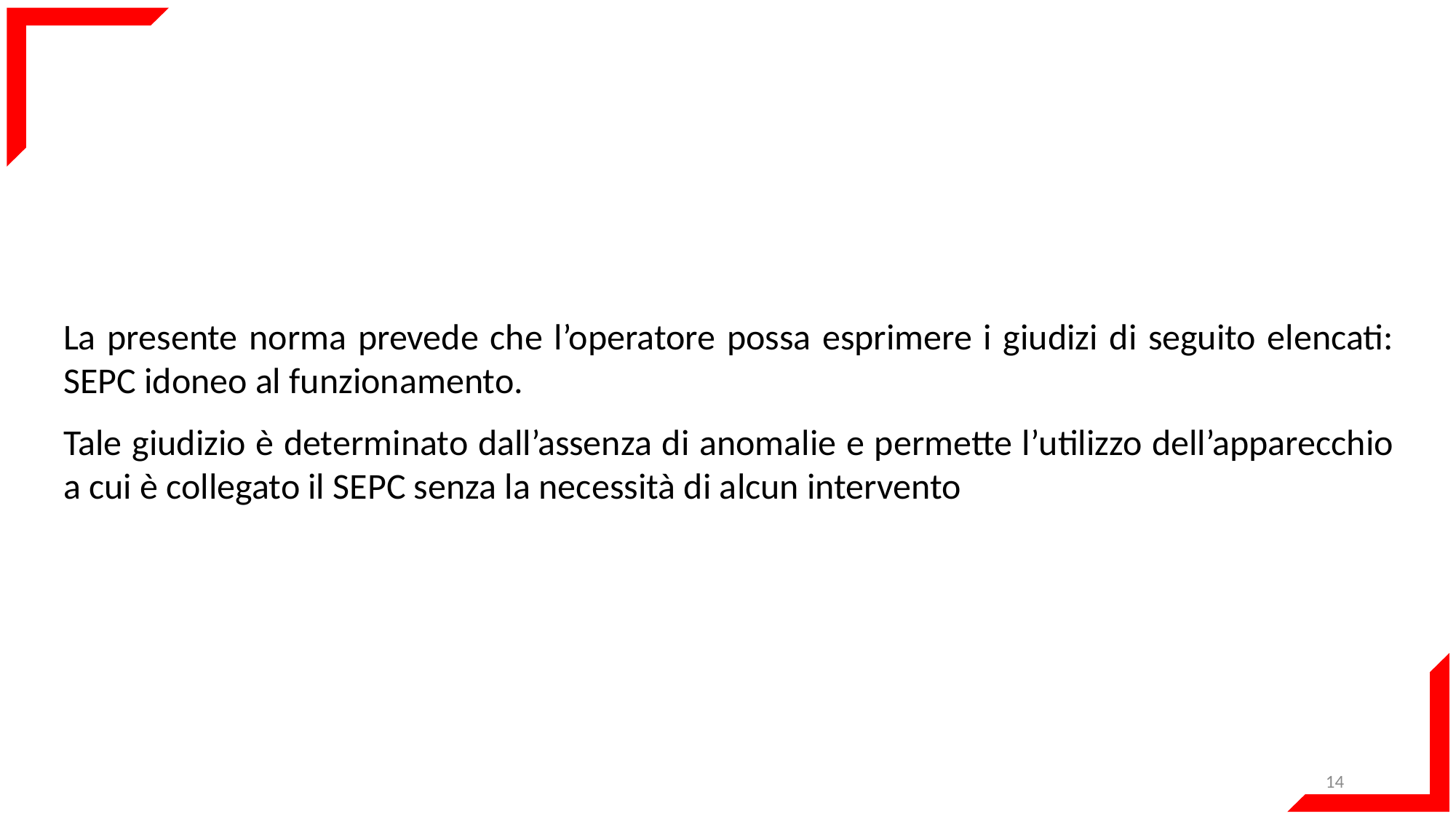

La presente norma prevede che l’operatore possa esprimere i giudizi di seguito elencati: SEPC idoneo al funzionamento.
Tale giudizio è determinato dall’assenza di anomalie e permette l’utilizzo dell’apparecchio a cui è collegato il SEPC senza la necessità di alcun intervento

14